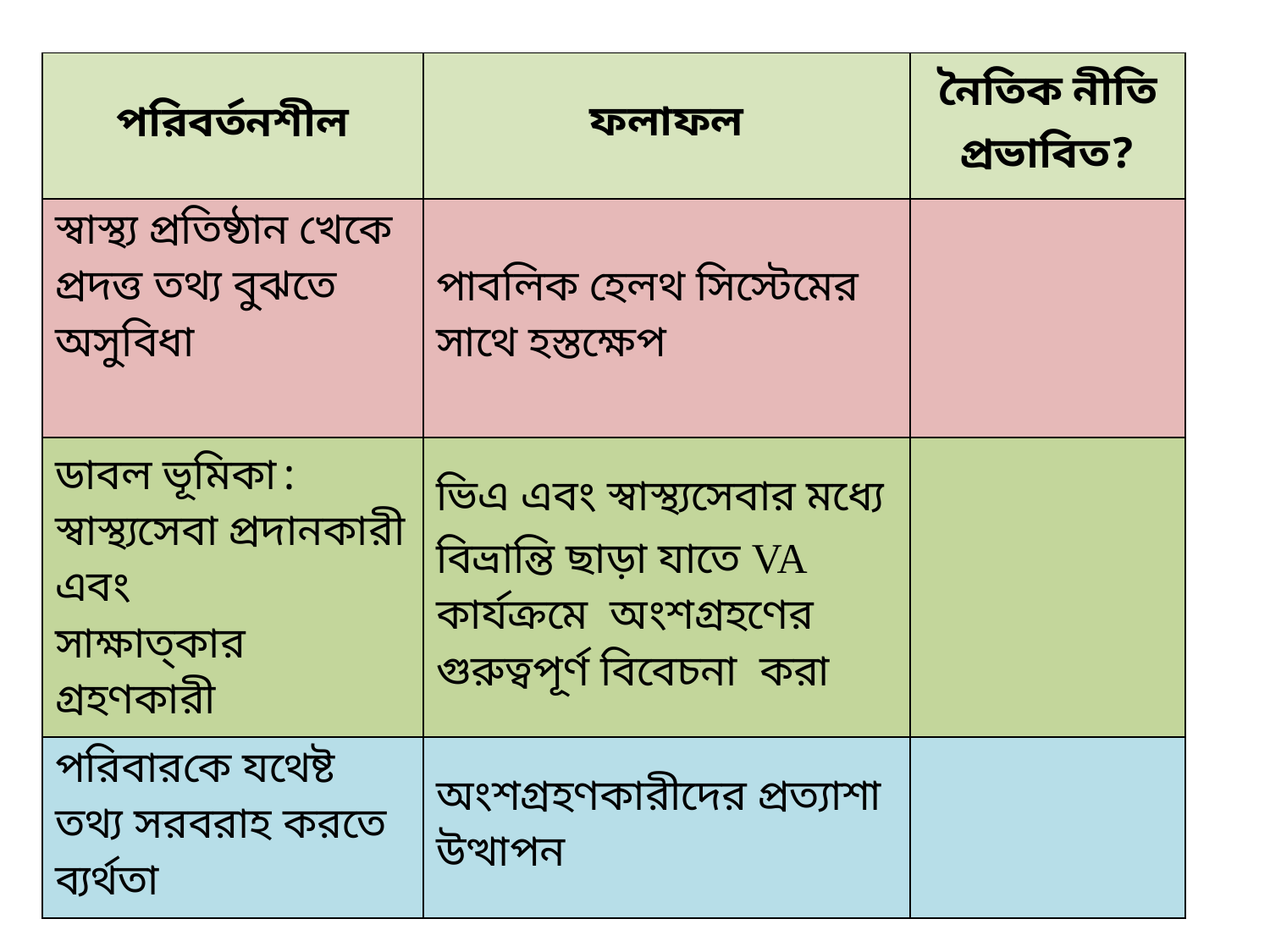

| পরিবর্তনশীল | ফলাফল | নৈতিক নীতি প্রভাবিত? |
| --- | --- | --- |
| স্বাস্থ্য প্রতিষ্ঠান খেকে প্রদত্ত তথ্য বুঝতে অসুবিধা | পাবলিক হেলথ সিস্টেমের সাথে হস্তক্ষেপ |  |
| ডাবল ভূমিকা: স্বাস্থ্যসেবা প্রদানকারী এবং সাক্ষাত্কার গ্রহণকারী | ভিএ এবং স্বাস্থ্যসেবার মধ্যে বিভ্রান্তি ছাড়া যাতে VA কার্যক্রমে অংশগ্রহণের গুরুত্বপূর্ণ বিবেচনা করা |  |
| পরিবারকে যথেষ্ট তথ্য সরবরাহ করতে ব্যর্থতা | অংশগ্রহণকারীদের প্রত্যাশা উত্থাপন |  |